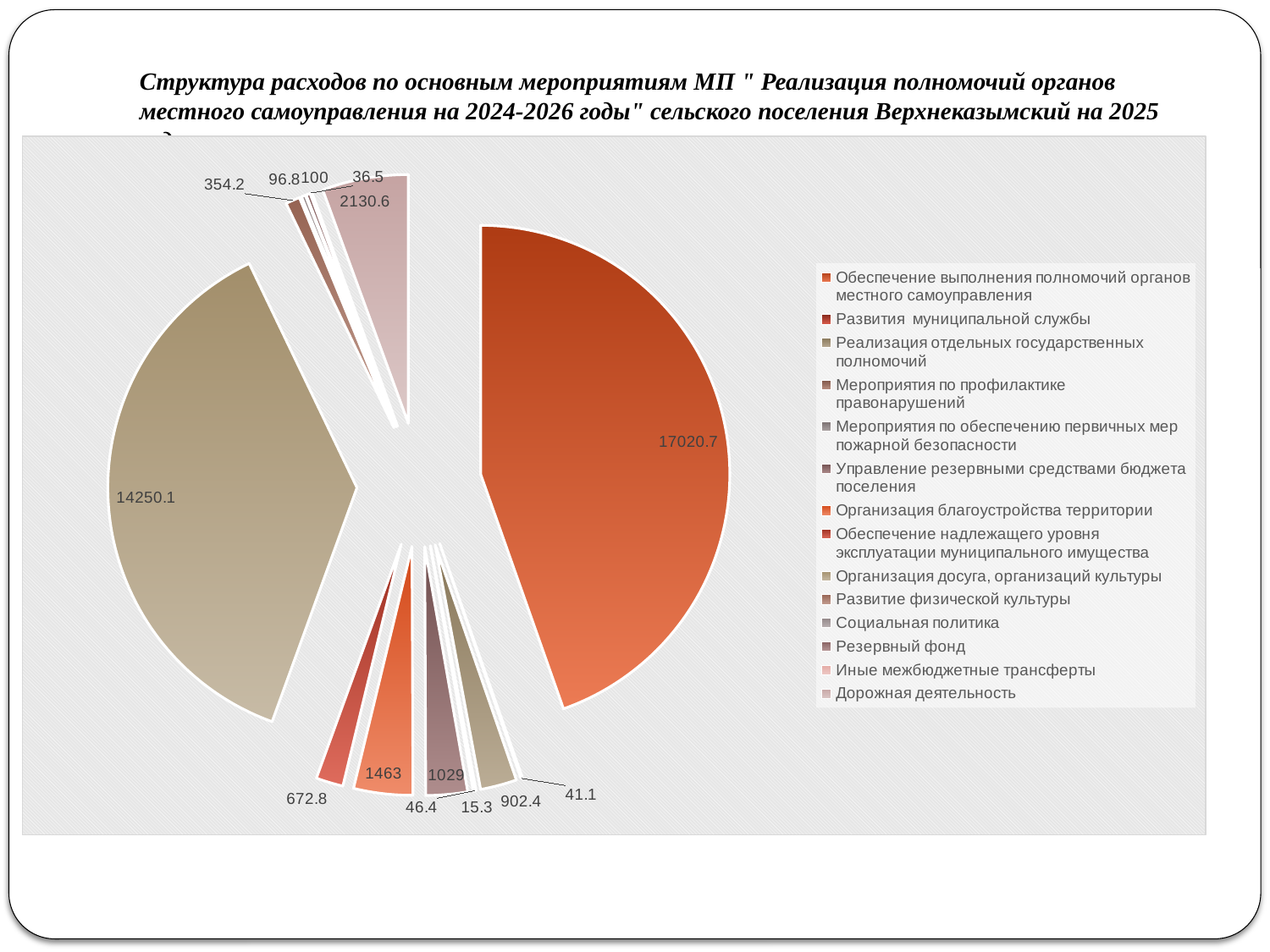

# Структура расходов по основным мероприятиям МП " Реализация полномочий органов местного самоуправления на 2024-2026 годы" сельского поселения Верхнеказымский на 2025 год

### Chart

| Category |  |
|---|---|
| Обеспечение выполнения полномочий органов местного самоуправления  | 17020.7 |
| Развития  муниципальной службы  | 41.1 |
| Реализация отдельных государственных полномочий  | 902.4 |
| Мероприятия по профилактике правонарушений | 15.3 |
| Мероприятия по обеспечению первичных мер пожарной безопасности  | 46.4 |
| Управление резервными средствами бюджета поселения  | 1029.0 |
| Организация благоустройства территории | 1463.0 |
| Обеспечение надлежащего уровня эксплуатации муниципального имущества  | 672.8 |
| Организация досуга, организаций культуры | 14250.1 |
| Развитие физической культуры | 354.2 |
| Социальная политика  | 96.8 |
| Резервный фонд | 100.0 |
| Иные межбюджетные трансферты  | 36.5 |
| Дорожная деятельность | 2130.6 |